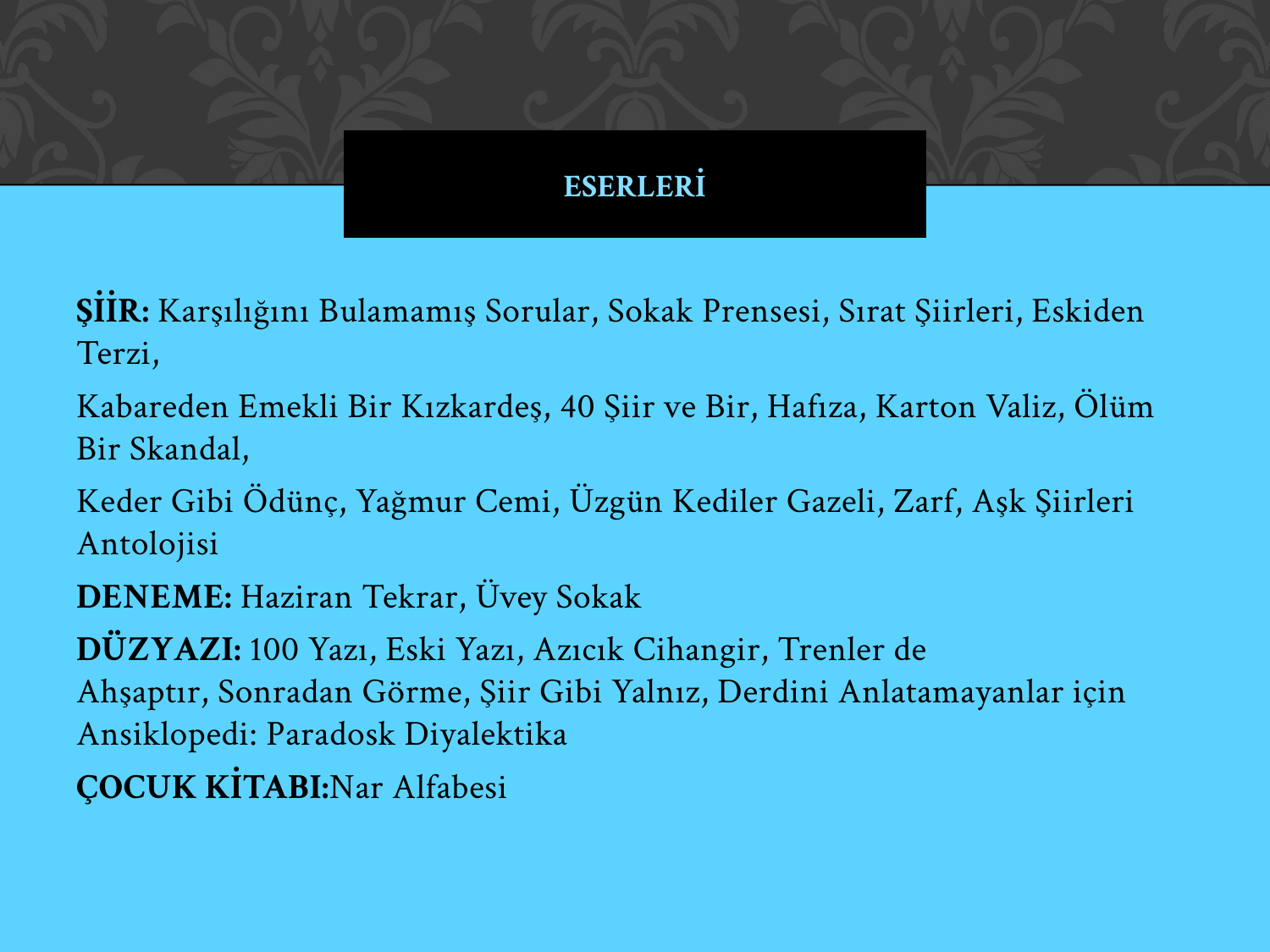

# eserlerİ
ŞİİR: Karşılığını Bulamamış Sorular, Sokak Prensesi, Sırat Şiirleri, Eskiden Terzi,
Kabareden Emekli Bir Kızkardeş, 40 Şiir ve Bir, Hafıza, Karton Valiz, Ölüm Bir Skandal,
Keder Gibi Ödünç, Yağmur Cemi, Üzgün Kediler Gazeli, Zarf, Aşk Şiirleri Antolojisi
DENEME: Haziran Tekrar, Üvey Sokak
DÜZYAZI: 100 Yazı, Eski Yazı, Azıcık Cihangir, Trenler de Ahşaptır, Sonradan Görme, Şiir Gibi Yalnız, Derdini Anlatamayanlar için Ansiklopedi: Paradosk Diyalektika
ÇOCUK KİTABI:Nar Alfabesi